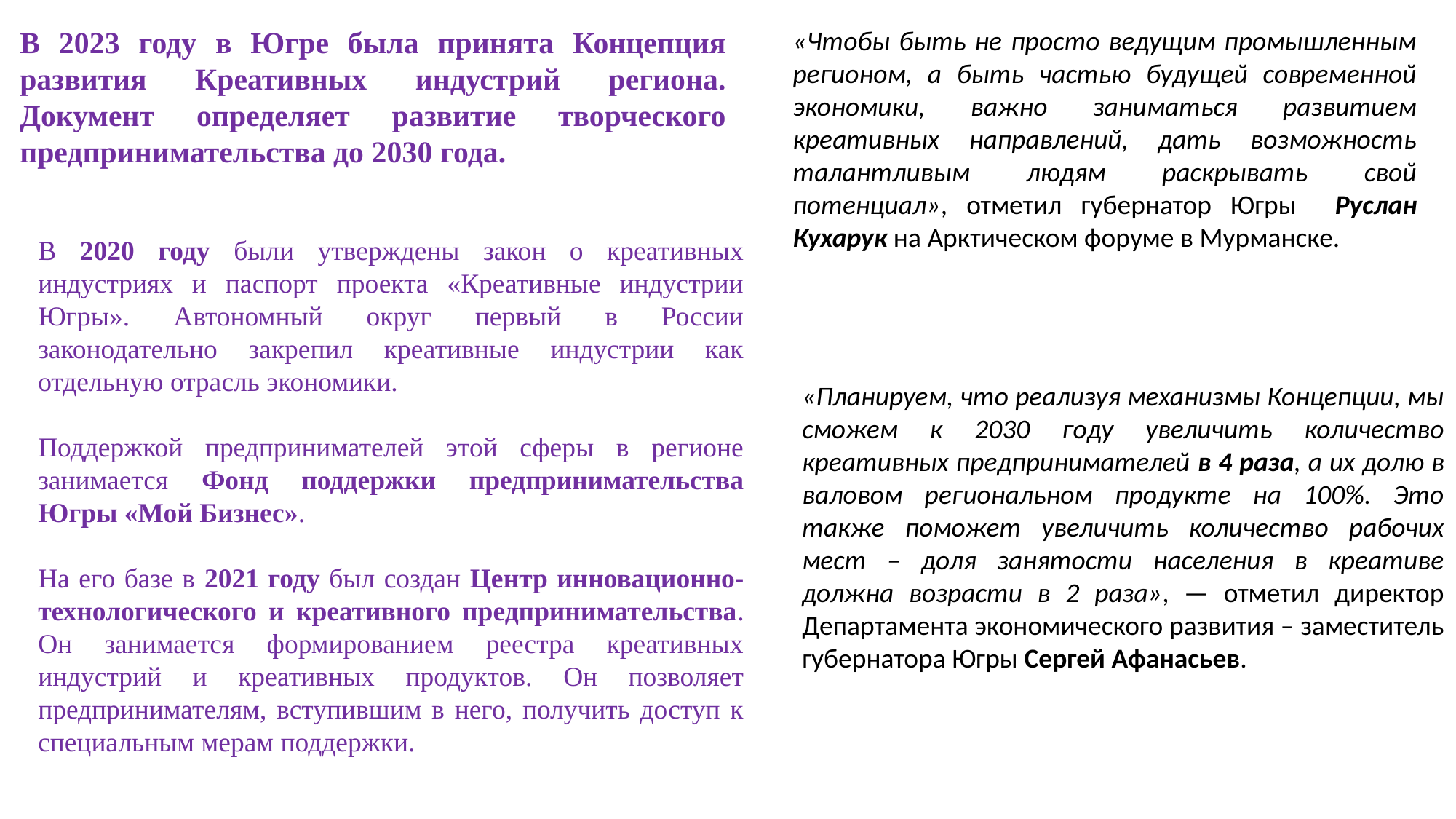

В 2023 году в Югре была принята Концепция развития Креативных индустрий региона. Документ определяет развитие творческого предпринимательства до 2030 года.
«Чтобы быть не просто ведущим промышленным регионом, а быть частью будущей современной экономики, важно заниматься развитием креативных направлений, дать возможность талантливым людям раскрывать свой потенциал», отметил губернатор Югры  Руслан Кухарук на Арктическом форуме в Мурманске.
В 2020 году были утверждены закон о креативных индустриях и паспорт проекта «Креативные индустрии Югры». Автономный округ первый в России законодательно закрепил креативные индустрии как отдельную отрасль экономики.

Поддержкой предпринимателей этой сферы в регионе занимается Фонд поддержки предпринимательства Югры «Мой Бизнес».
На его базе в 2021 году был создан Центр инновационно-технологического и креативного предпринимательства. Он занимается формированием реестра креативных индустрий и креативных продуктов. Он позволяет предпринимателям, вступившим в него, получить доступ к специальным мерам поддержки.
«Планируем, что реализуя механизмы Концепции, мы сможем к 2030 году увеличить количество креативных предпринимателей в 4 раза, а их долю в валовом региональном продукте на 100%. Это также поможет увеличить количество рабочих мест – доля занятости населения в креативе должна возрасти в 2 раза», — отметил директор Департамента экономического развития – заместитель губернатора Югры Сергей Афанасьев.